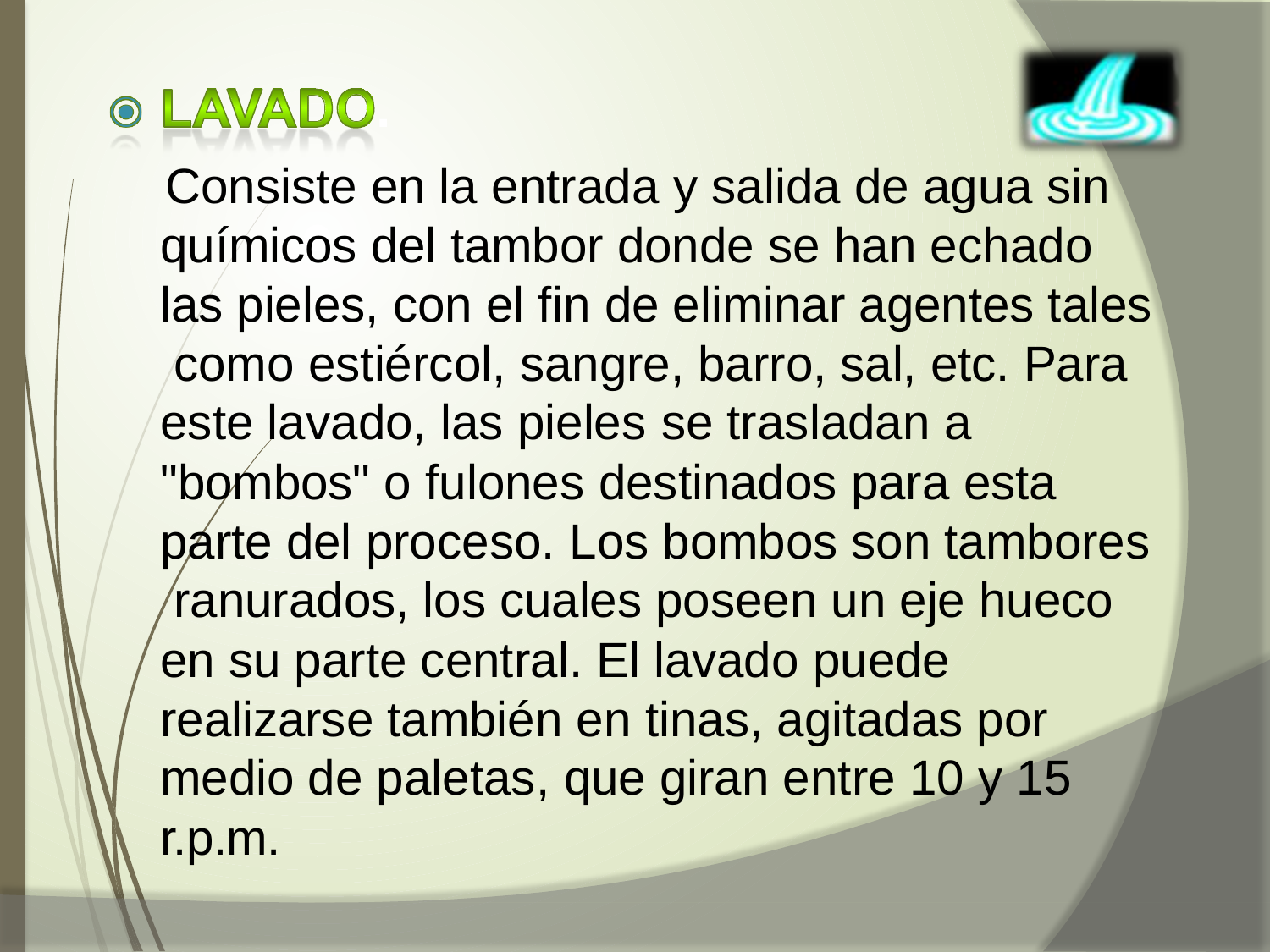

.
Consiste en la entrada y salida de agua sin  químicos del tambor donde se han echado  las pieles, con el fin de eliminar agentes tales  como estiércol, sangre, barro, sal, etc. Para  este lavado, las pieles se trasladan a  "bombos" o fulones destinados para esta  parte del proceso. Los bombos son tambores  ranurados, los cuales poseen un eje hueco  en su parte central. El lavado puede  realizarse también en tinas, agitadas por  medio de paletas, que giran entre 10 y 15  r.p.m.